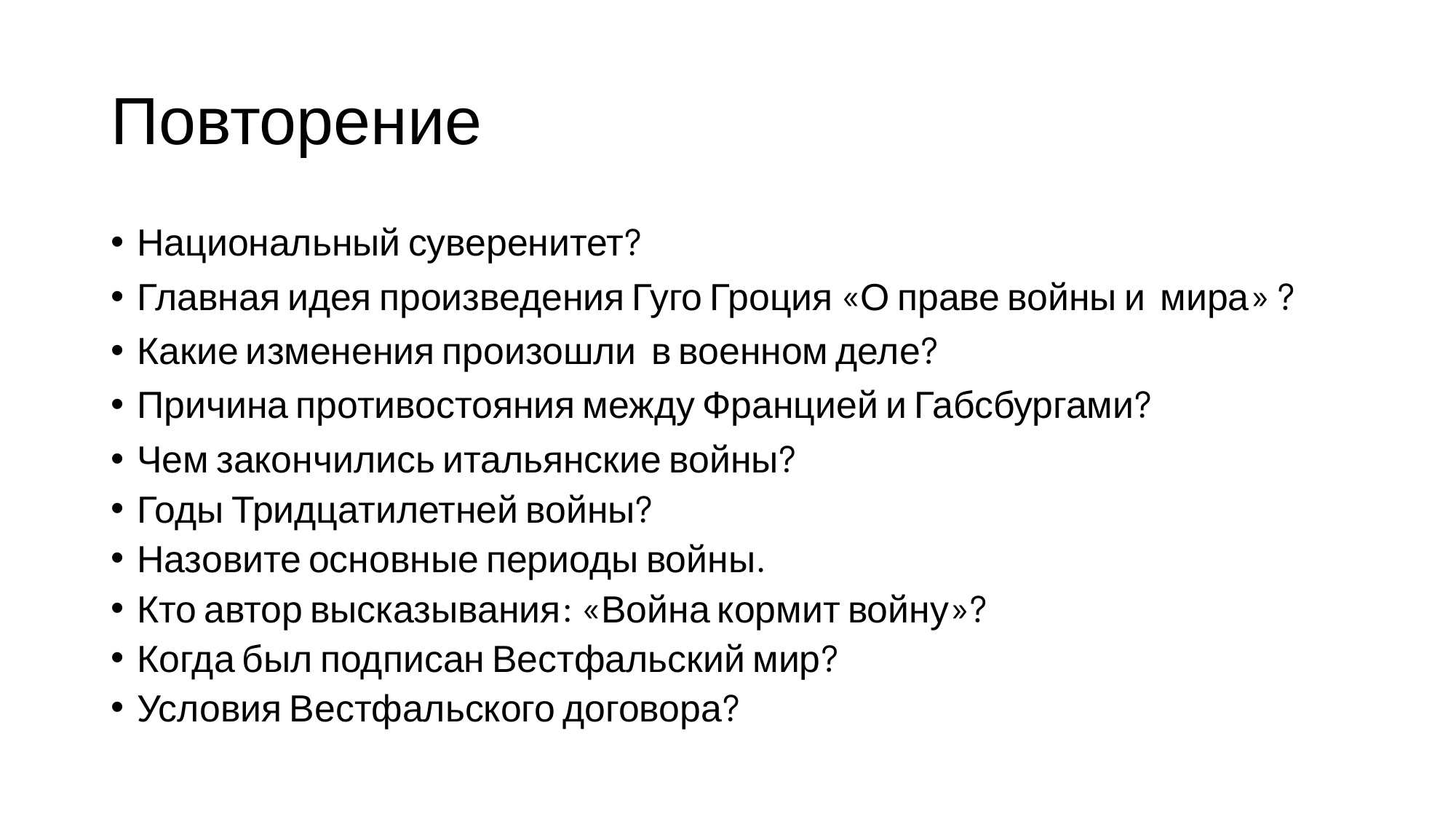

# Повторение
Национальный суверенитет?
Главная идея произведения Гуго Гроция «О праве войны и  мира» ?
Какие изменения произошли  в военном деле?
Причина противостояния между Францией и Габсбургами?
Чем закончились итальянские войны?
Годы Тридцатилетней войны?
Назовите основные периоды войны.
Кто автор высказывания: «Война кормит войну»?
Когда был подписан Вестфальский мир?
Условия Вестфальского договора?